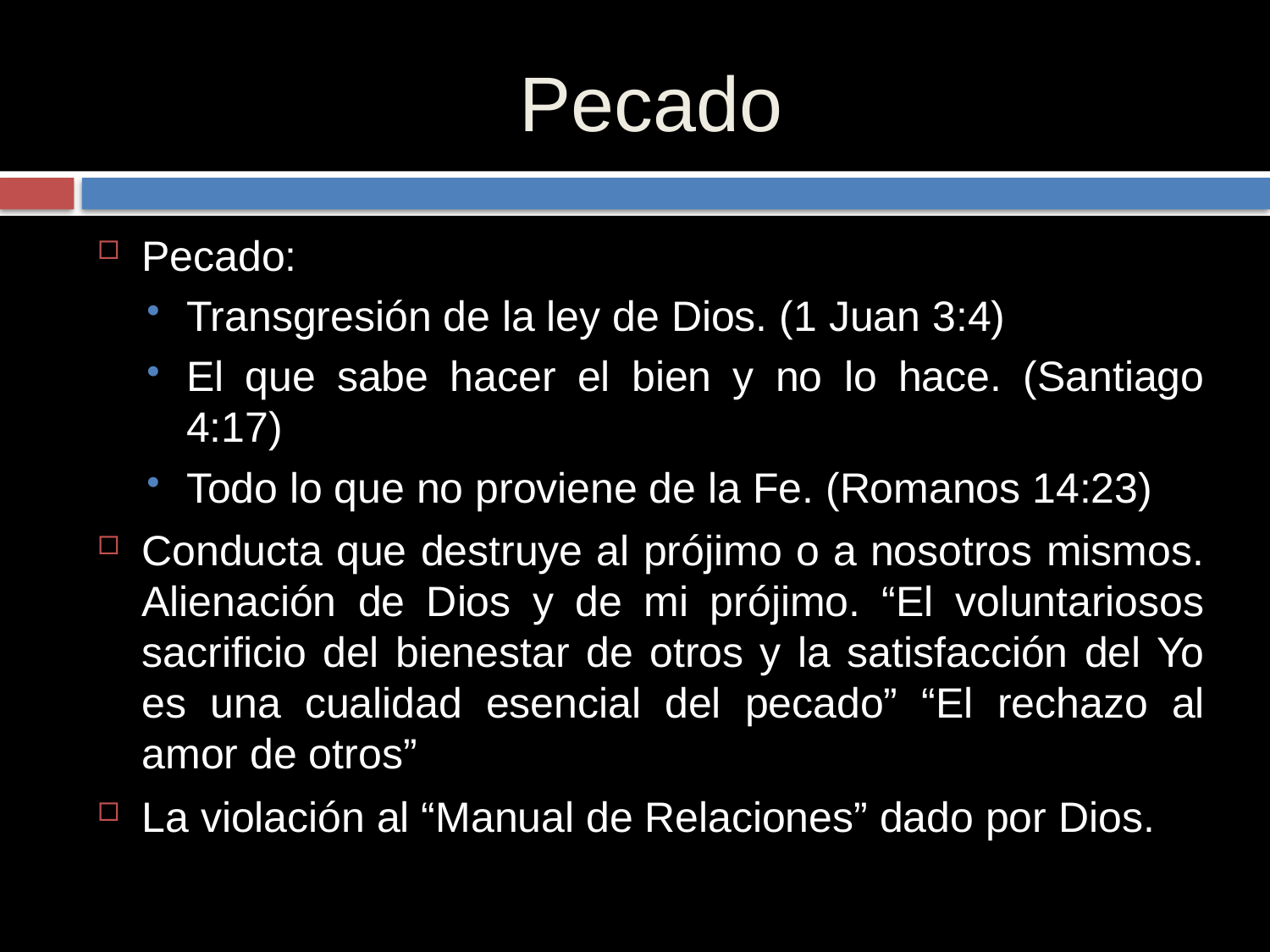

# Pecado
Pecado:
Transgresión de la ley de Dios. (1 Juan 3:4)
El que sabe hacer el bien y no lo hace. (Santiago 4:17)
Todo lo que no proviene de la Fe. (Romanos 14:23)
Conducta que destruye al prójimo o a nosotros mismos. Alienación de Dios y de mi prójimo. “El voluntariosos sacrificio del bienestar de otros y la satisfacción del Yo es una cualidad esencial del pecado” “El rechazo al amor de otros”
La violación al “Manual de Relaciones” dado por Dios.